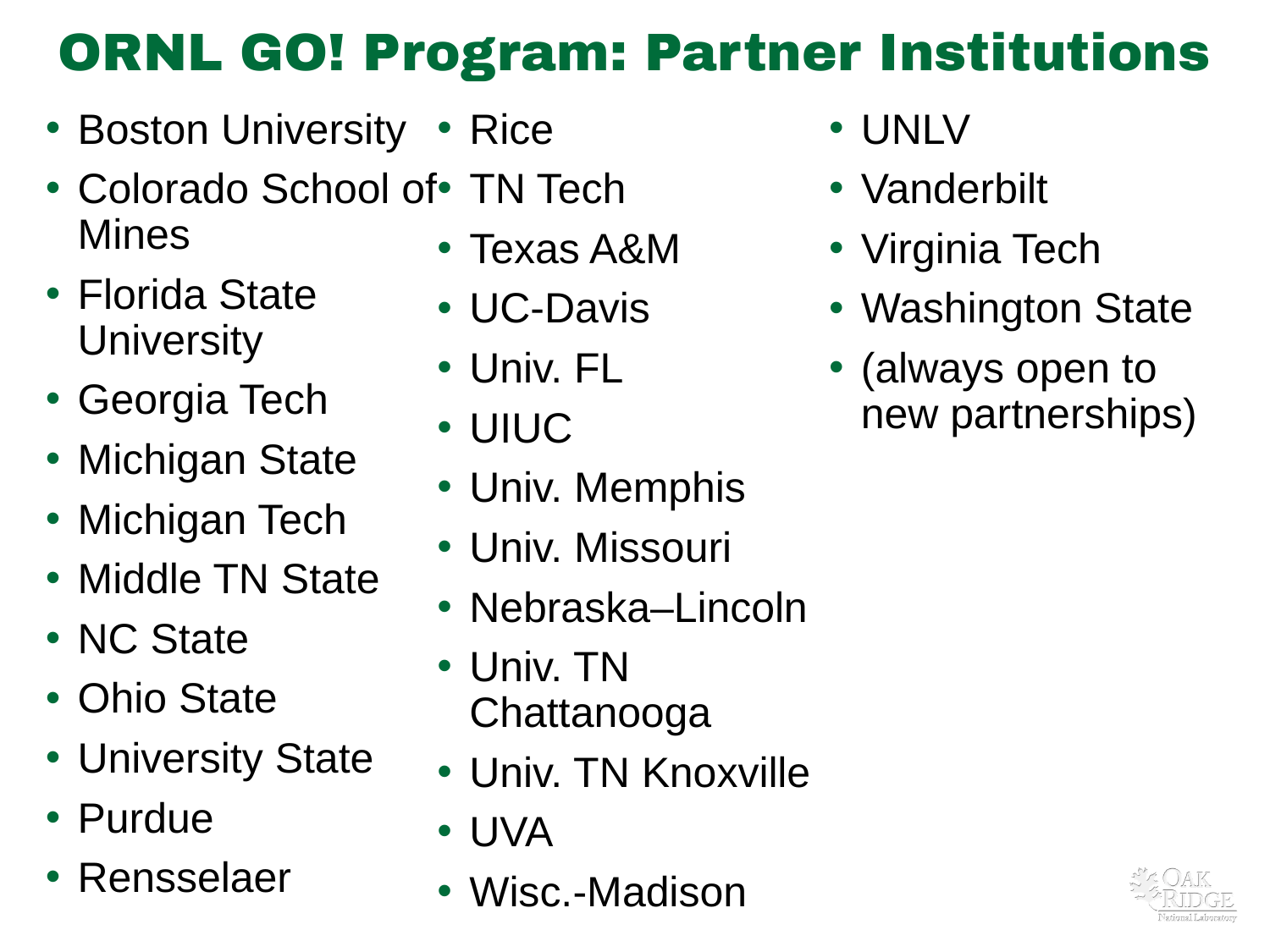

# ORNL GO! Program: Partner Institutions
Boston University
Colorado School of Mines
Florida State University
Georgia Tech
Michigan State
Michigan Tech
Middle TN State
NC State
Ohio State
University State
Purdue
Rensselaer
Rice
TN Tech
Texas A&M
UC-Davis
Univ. FL
UIUC
Univ. Memphis
Univ. Missouri
Nebraska–Lincoln
Univ. TN Chattanooga
Univ. TN Knoxville
UVA
Wisc.-Madison
UNLV
Vanderbilt
Virginia Tech
Washington State
(always open to new partnerships)